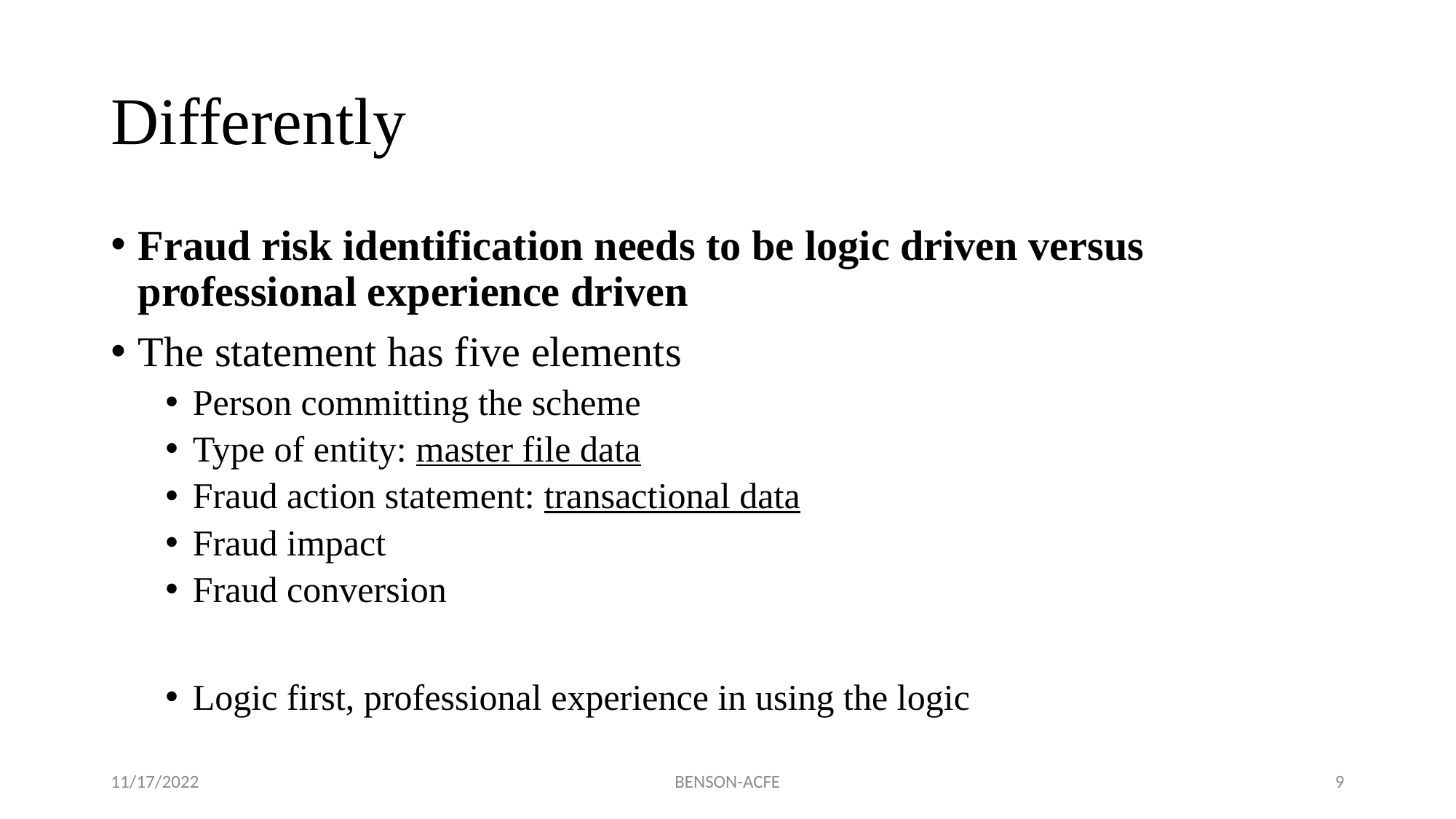

# Differently
Fraud risk identification needs to be logic driven versus professional experience driven
The statement has five elements
Person committing the scheme
Type of entity: master file data
Fraud action statement: transactional data
Fraud impact
Fraud conversion

Logic first, professional experience in using the logic
11/17/2022
BENSON-ACFE
9